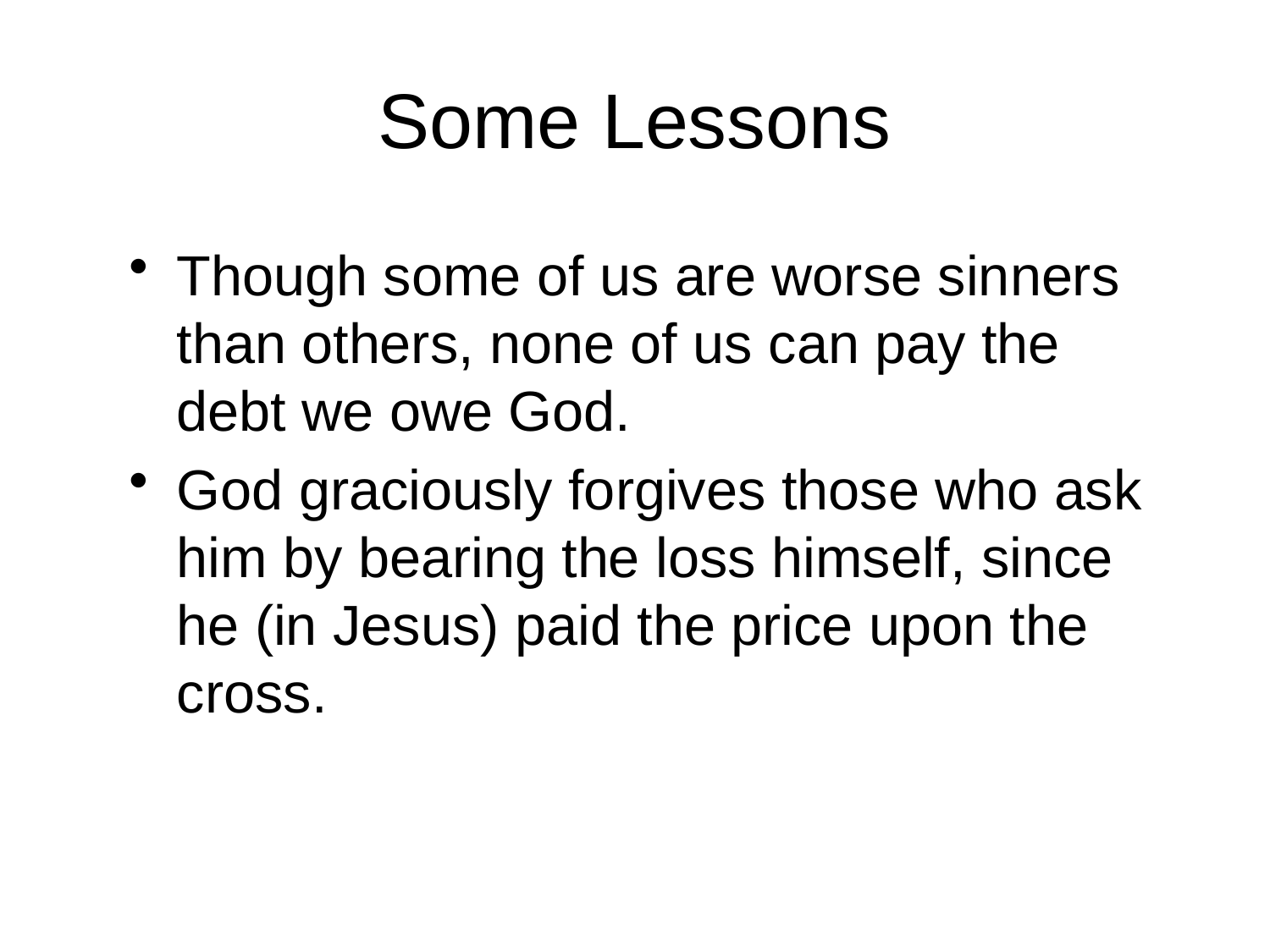

# Some Lessons
Though some of us are worse sinners than others, none of us can pay the debt we owe God.
God graciously forgives those who ask him by bearing the loss himself, since he (in Jesus) paid the price upon the cross.